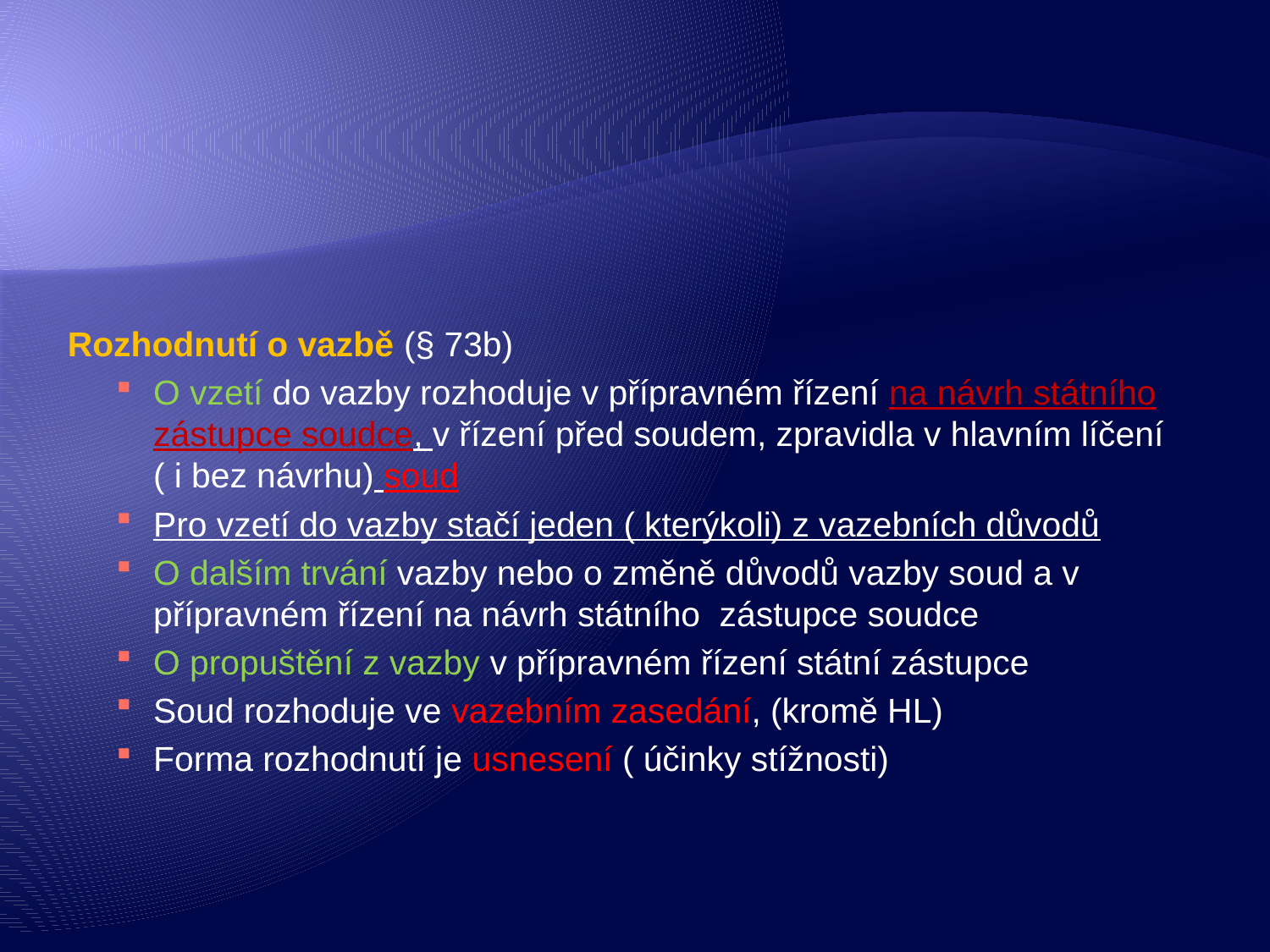

Rozhodnutí o vazbě (§ 73b)
O vzetí do vazby rozhoduje v přípravném řízení na návrh státního zástupce soudce, v řízení před soudem, zpravidla v hlavním líčení  ( i bez návrhu) soud
Pro vzetí do vazby stačí jeden ( kterýkoli) z vazebních důvodů
O dalším trvání vazby nebo o změně důvodů vazby soud a v přípravném řízení na návrh státního  zástupce soudce
O propuštění z vazby v přípravném řízení státní zástupce
Soud rozhoduje ve vazebním zasedání, (kromě HL)
Forma rozhodnutí je usnesení ( účinky stížnosti)